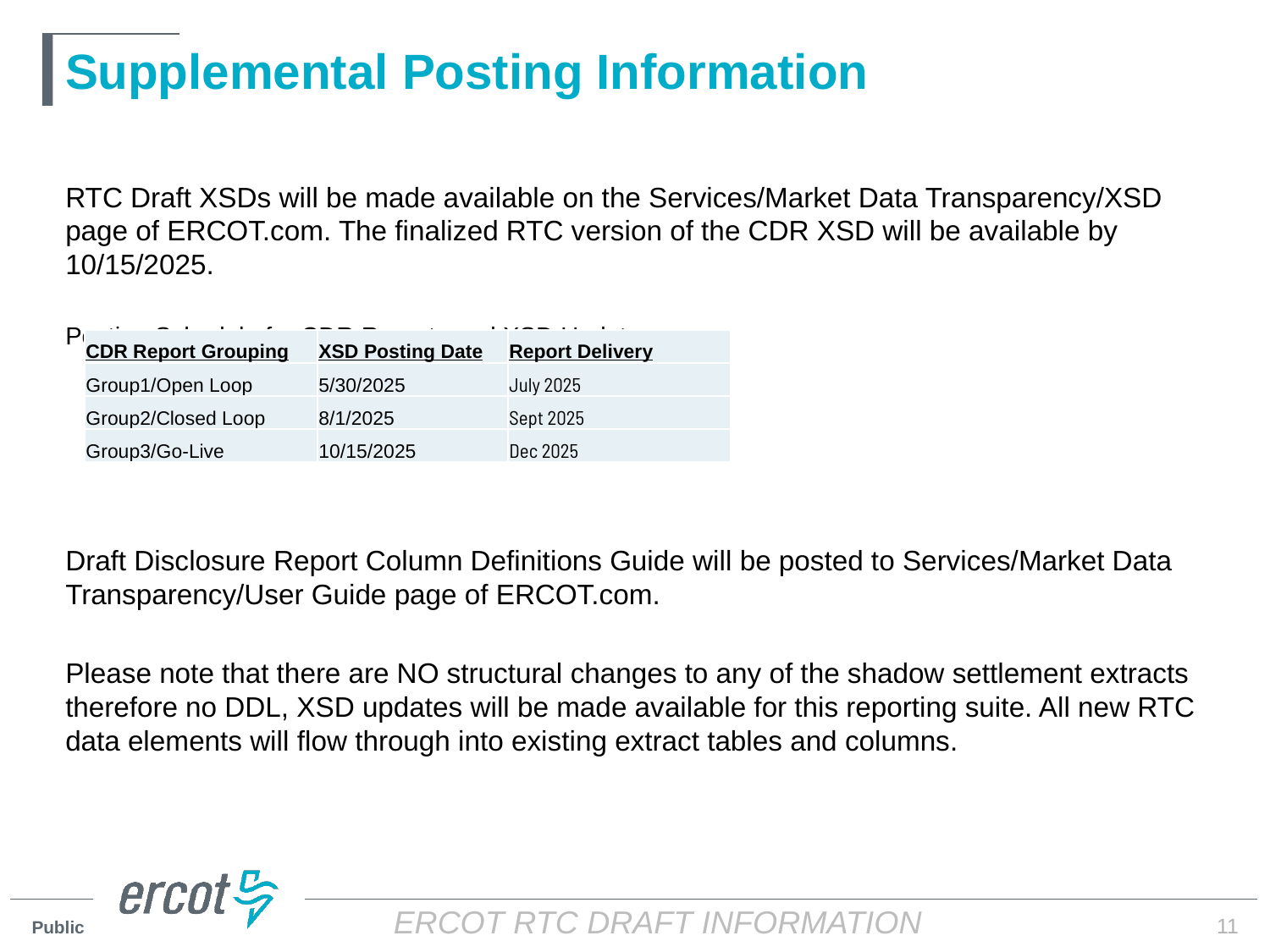

# Supplemental Posting Information
RTC Draft XSDs will be made available on the Services/Market Data Transparency/XSD page of ERCOT.com. The finalized RTC version of the CDR XSD will be available by 10/15/2025.

Posting Schedule for CDR Reports and XSD Updates:

Draft Disclosure Report Column Definitions Guide will be posted to Services/Market Data Transparency/User Guide page of ERCOT.com.

Please note that there are NO structural changes to any of the shadow settlement extracts therefore no DDL, XSD updates will be made available for this reporting suite. All new RTC data elements will flow through into existing extract tables and columns.
| CDR Report Grouping | XSD Posting Date | Report Delivery |
| --- | --- | --- |
| Group1/Open Loop | 5/30/2025 | July 2025 |
| Group2/Closed Loop | 8/1/2025 | Sept 2025 |
| Group3/Go-Live | 10/15/2025 | Dec 2025 |

11